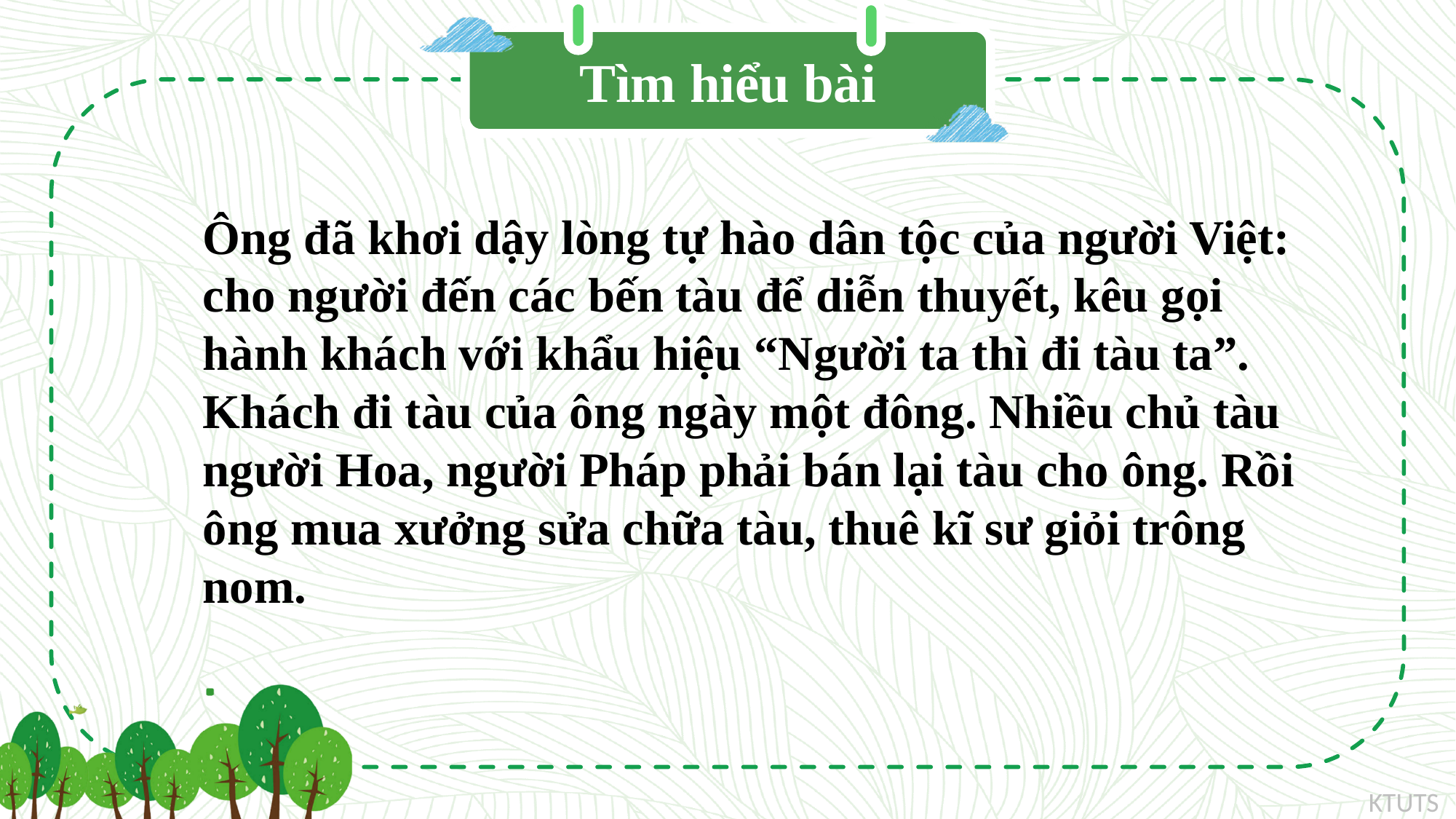

Ông đã khơi dậy lòng tự hào dân tộc của người Việt: cho người đến các bến tàu để diễn thuyết, kêu gọi hành khách với khẩu hiệu “Người ta thì đi tàu ta”. Khách đi tàu của ông ngày một đông. Nhiều chủ tàu người Hoa, người Pháp phải bán lại tàu cho ông. Rồi ông mua xưởng sửa chữa tàu, thuê kĩ sư giỏi trông nom.